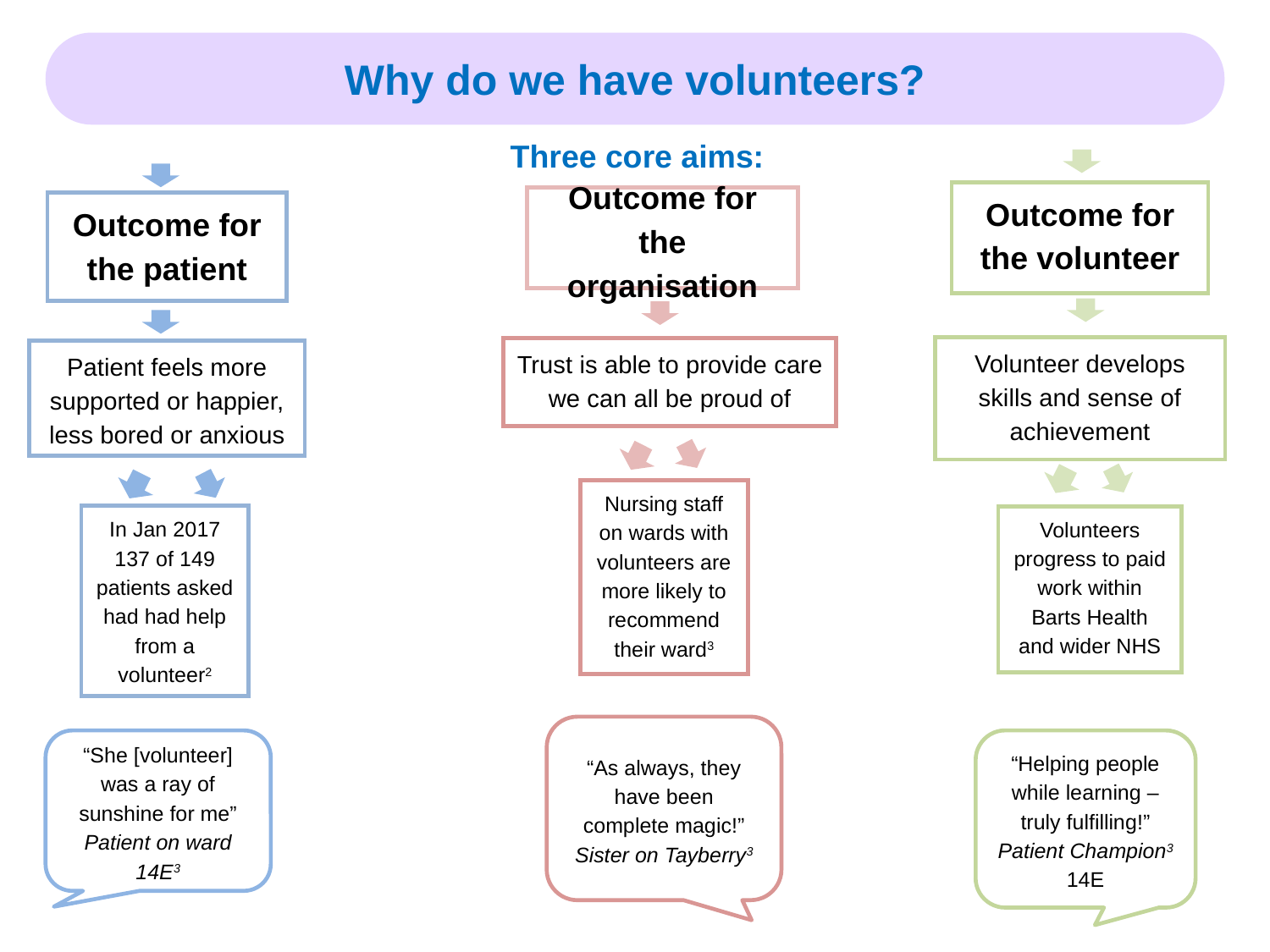

Why do we have volunteers?
Three core aims:

Outcome for the organisation
Outcome for the patient

Trust is able to provide care we can all be proud of
Patient feels more supported or happier, less bored or anxious

Nursing staff on wards with volunteers are more likely to recommend their ward3
In Jan 2017 137 of 149 patients asked had had help from a volunteer2
“As always, they have been complete magic!”
Sister on Tayberry3
“She [volunteer] was a ray of sunshine for me”
Patient on ward 14E3

Outcome for the volunteer

Volunteer develops skills and sense of achievement

Volunteers progress to paid work within Barts Health and wider NHS
“Helping people while learning – truly fulfilling!”
Patient Champion3 14E